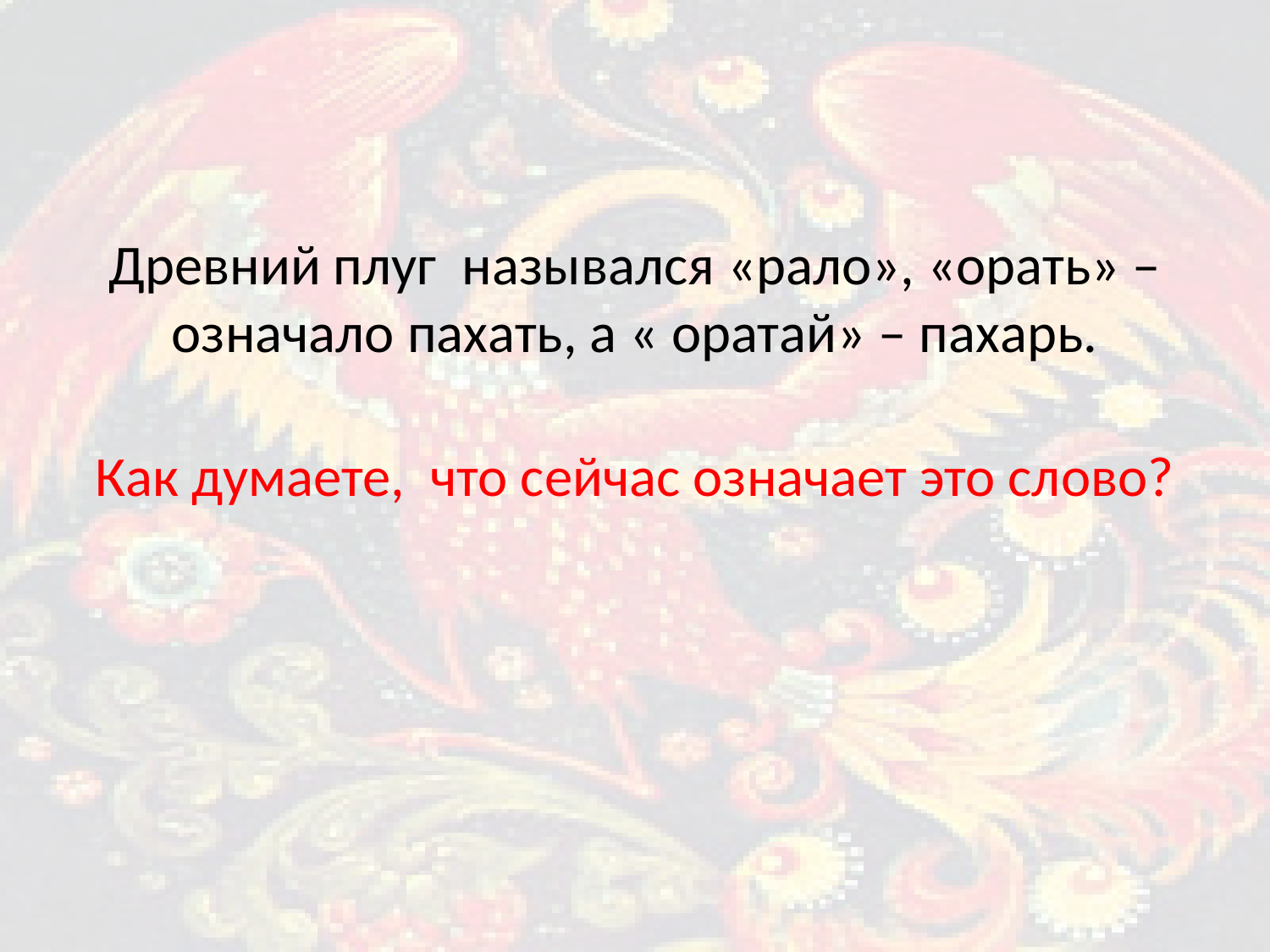

Древний плуг  назывался «рало», «орать» – означало пахать, а « оратай» – пахарь.

Как думаете,  что сейчас означает это слово?